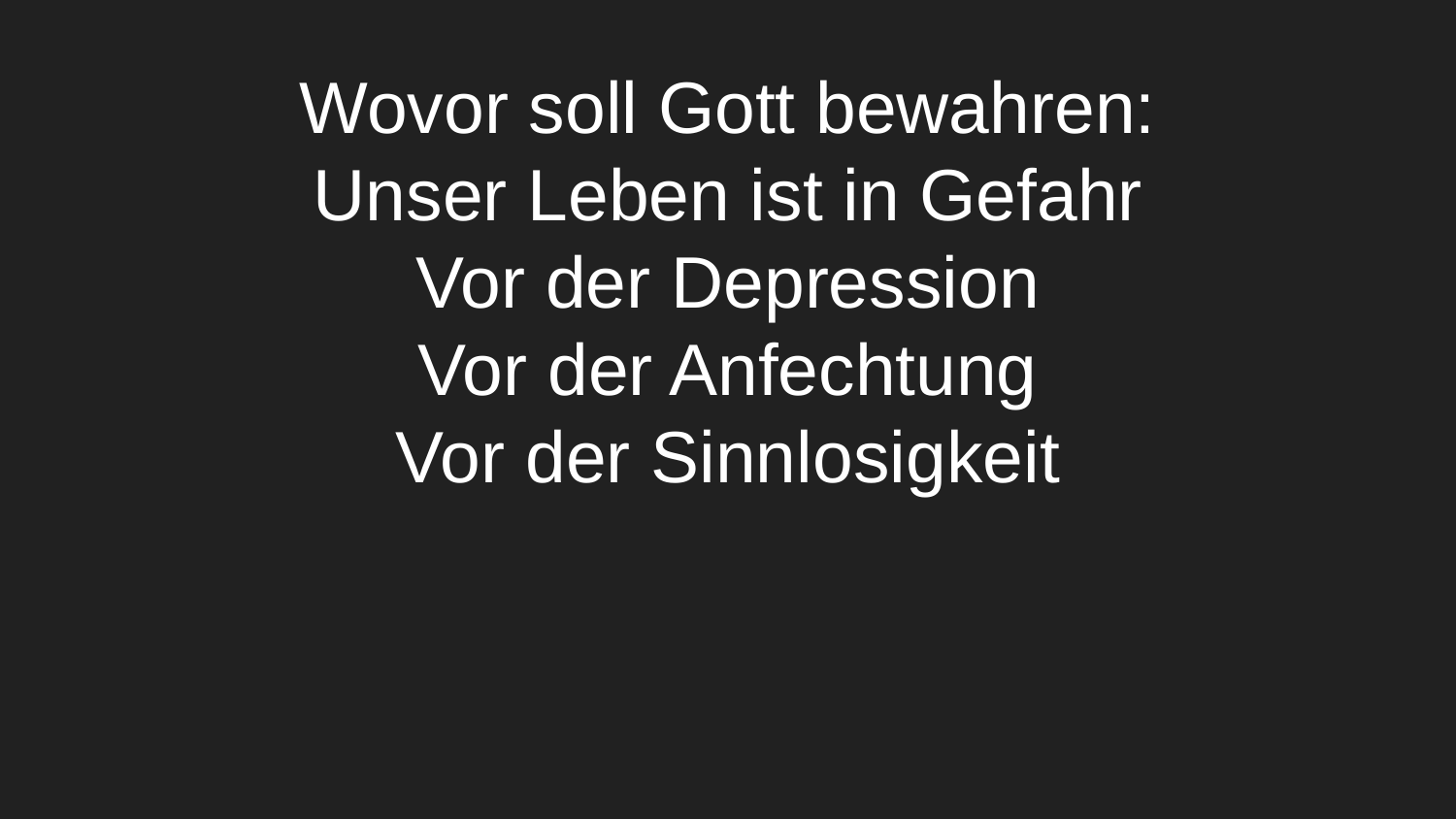

# Wovor soll Gott bewahren:
Unser Leben ist in Gefahr
Vor der Depression
Vor der Anfechtung
Vor der Sinnlosigkeit